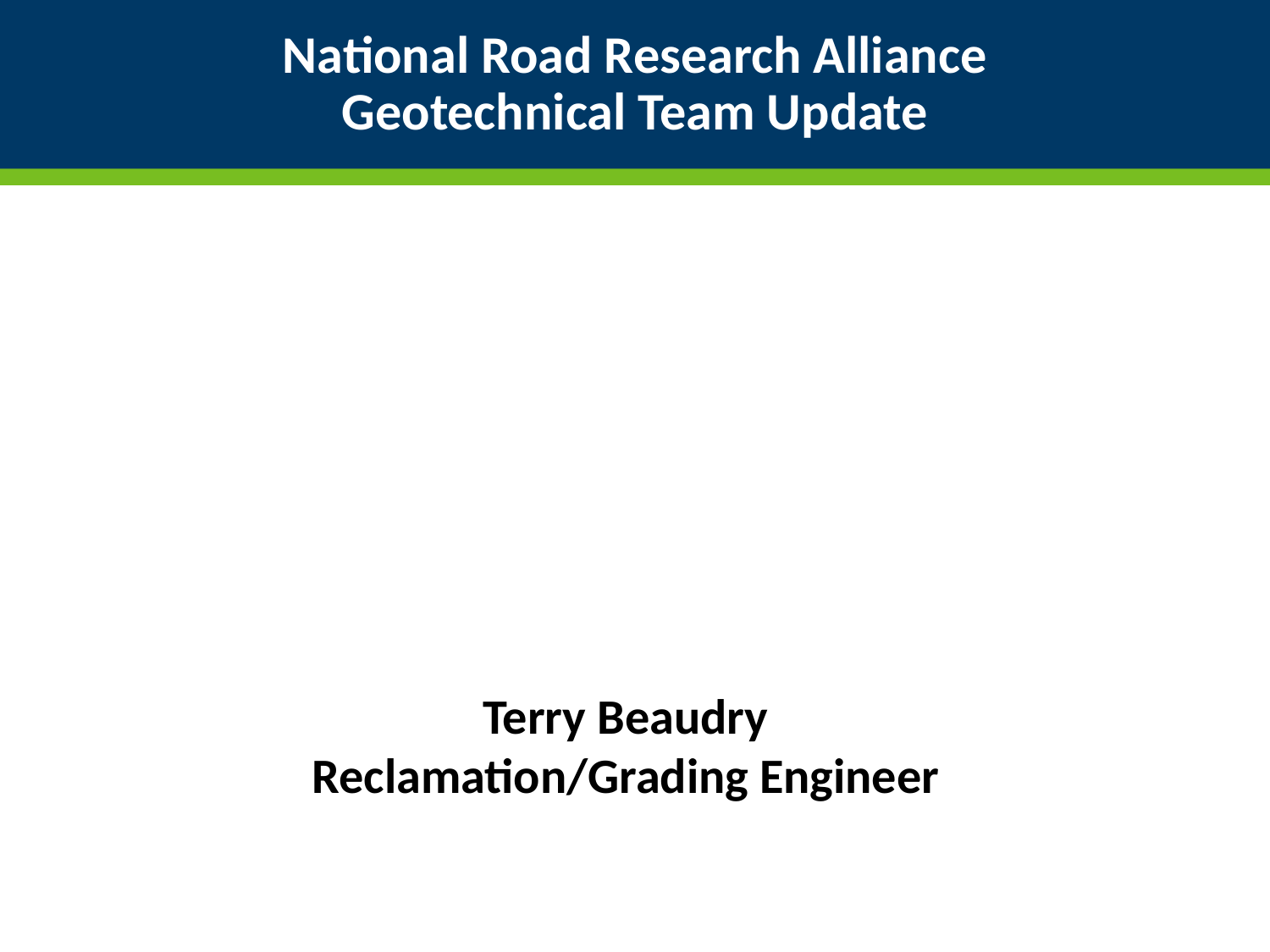

# National Road Research Alliance Geotechnical Team Update
Terry Beaudry
Reclamation/Grading Engineer